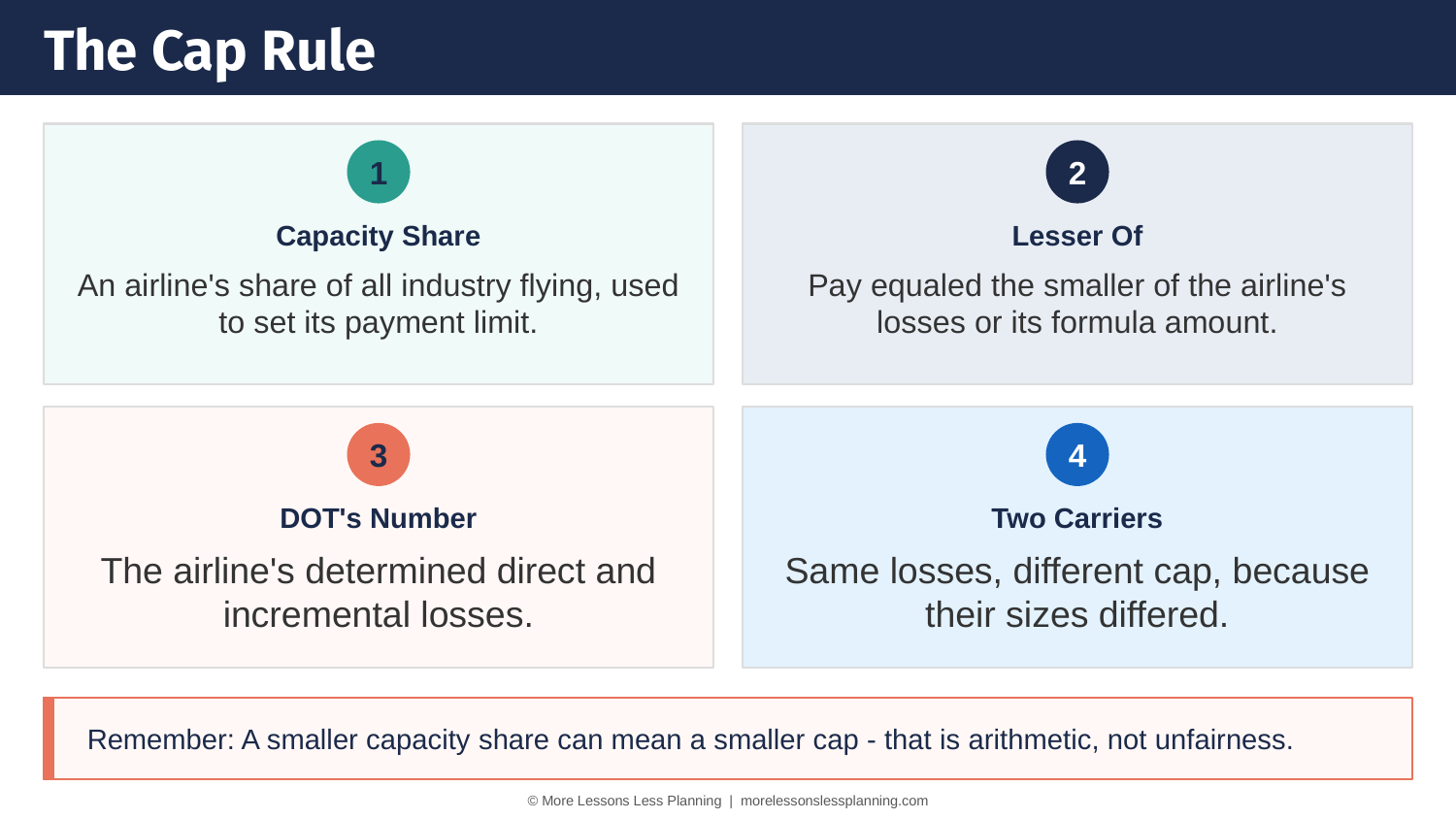

The Cap Rule

1

2
Capacity Share
Lesser Of
An airline's share of all industry flying, used to set its payment limit.
Pay equaled the smaller of the airline's losses or its formula amount.

3

4
DOT's Number
Two Carriers
The airline's determined direct and incremental losses.
Same losses, different cap, because their sizes differed.

Remember: A smaller capacity share can mean a smaller cap - that is arithmetic, not unfairness.
© More Lessons Less Planning  |  morelessonslessplanning.com